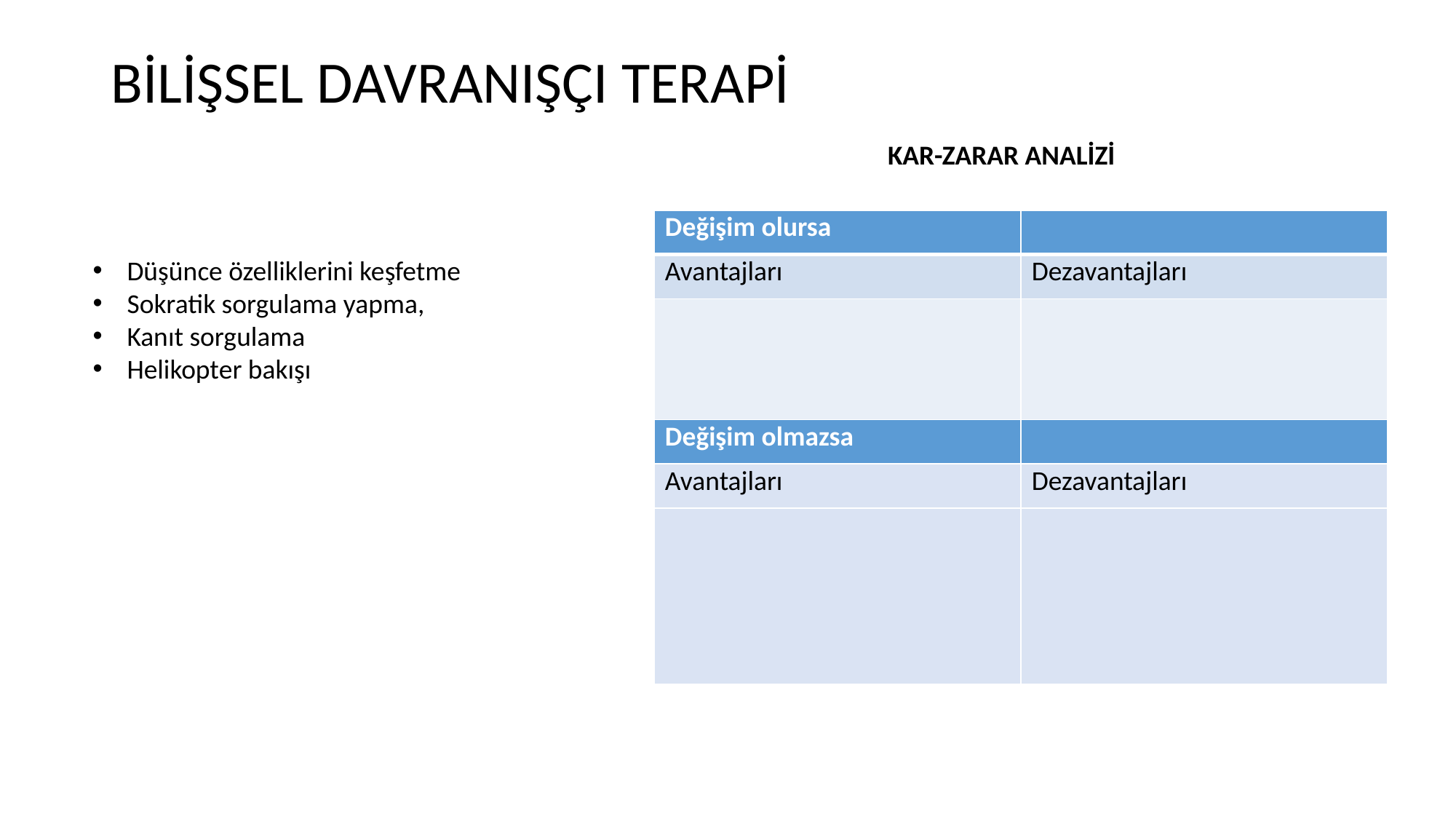

# BİLİŞSEL DAVRANIŞÇI TERAPİ
KAR-ZARAR ANALİZİ
| Değişim olursa |  |
| --- | --- |
| Avantajları | Dezavantajları |
|  |  |
| Değişim olmazsa |  |
| Avantajları | Dezavantajları |
|  |  |
Düşünce özelliklerini keşfetme
Sokratik sorgulama yapma,
Kanıt sorgulama
Helikopter bakışı